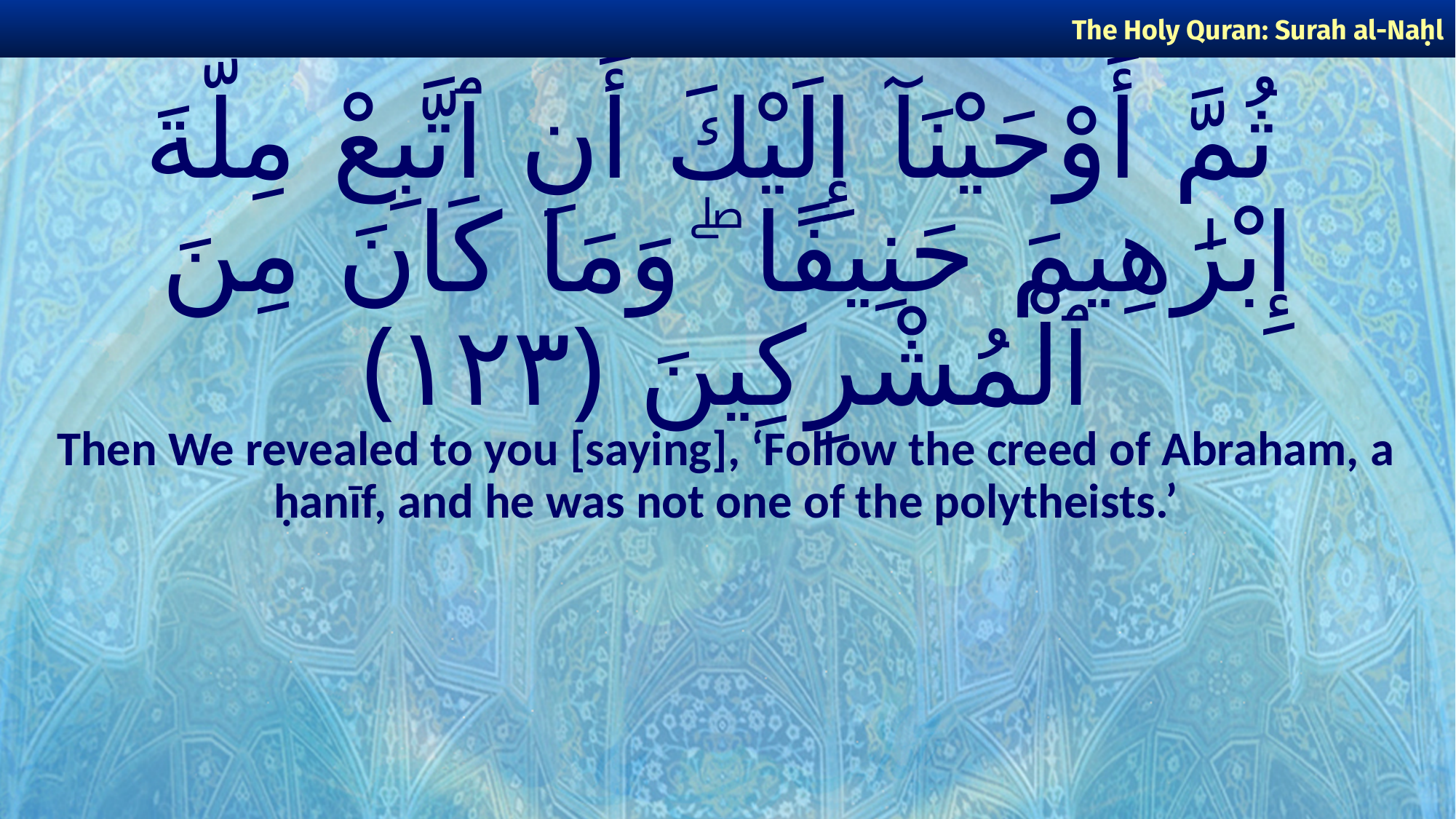

The Holy Quran: Surah al-Naḥl
# ثُمَّ أَوْحَيْنَآ إِلَيْكَ أَنِ ٱتَّبِعْ مِلَّةَ إِبْرَٰهِيمَ حَنِيفًا ۖ وَمَا كَانَ مِنَ ٱلْمُشْرِكِينَ ﴿١٢٣﴾
Then We revealed to you [saying], ‘Follow the creed of Abraham, a ḥanīf, and he was not one of the polytheists.’